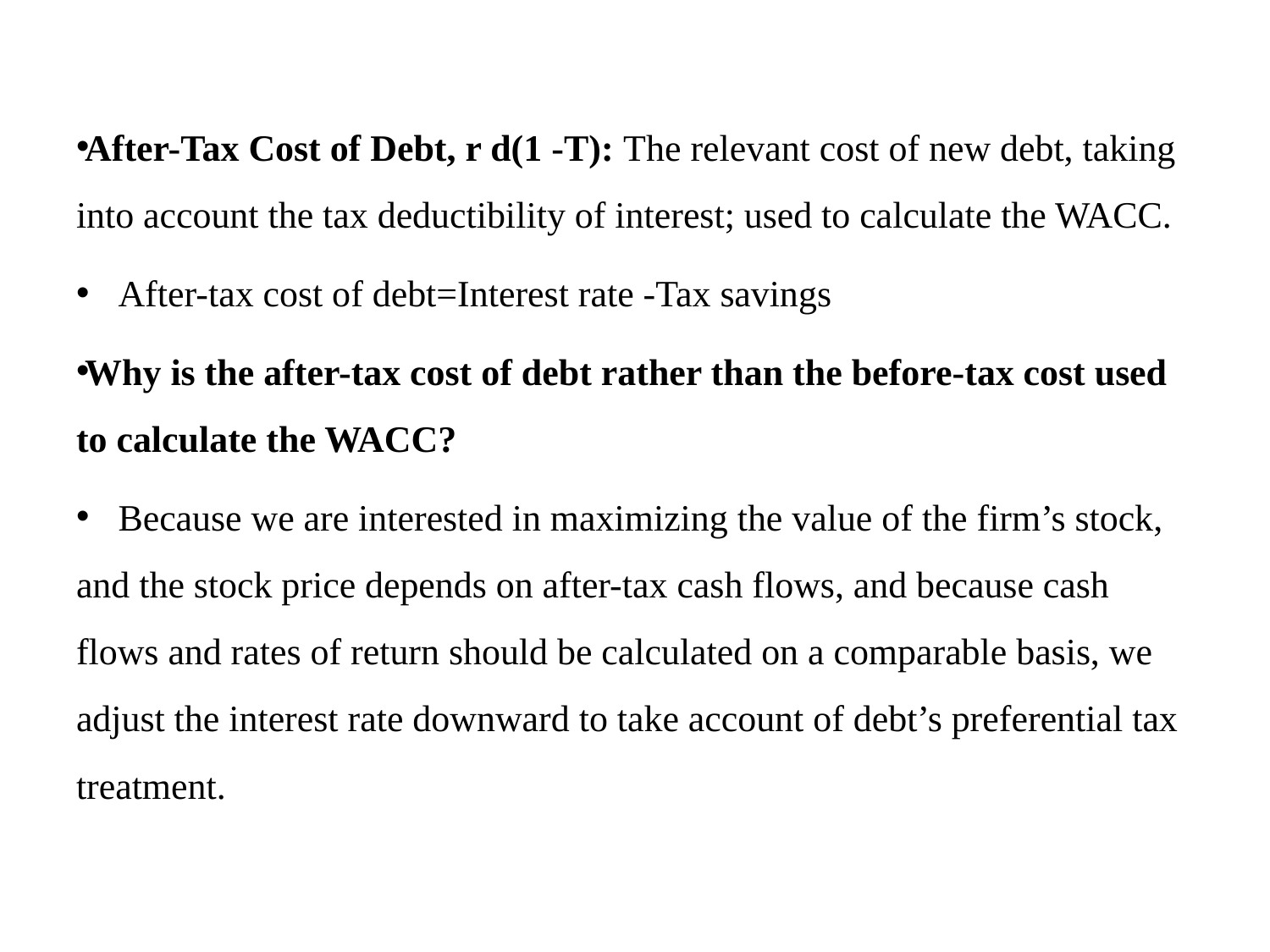

After-Tax Cost of Debt, r d(1 -T): The relevant cost of new debt, taking into account the tax deductibility of interest; used to calculate the WACC.
	After-tax cost of debt=Interest rate -Tax savings
Why is the after-tax cost of debt rather than the before-tax cost used to calculate the WACC?
	Because we are interested in maximizing the value of the firm’s stock, and the stock price depends on after-tax cash flows, and because cash flows and rates of return should be calculated on a comparable basis, we adjust the interest rate downward to take account of debt’s preferential tax treatment.